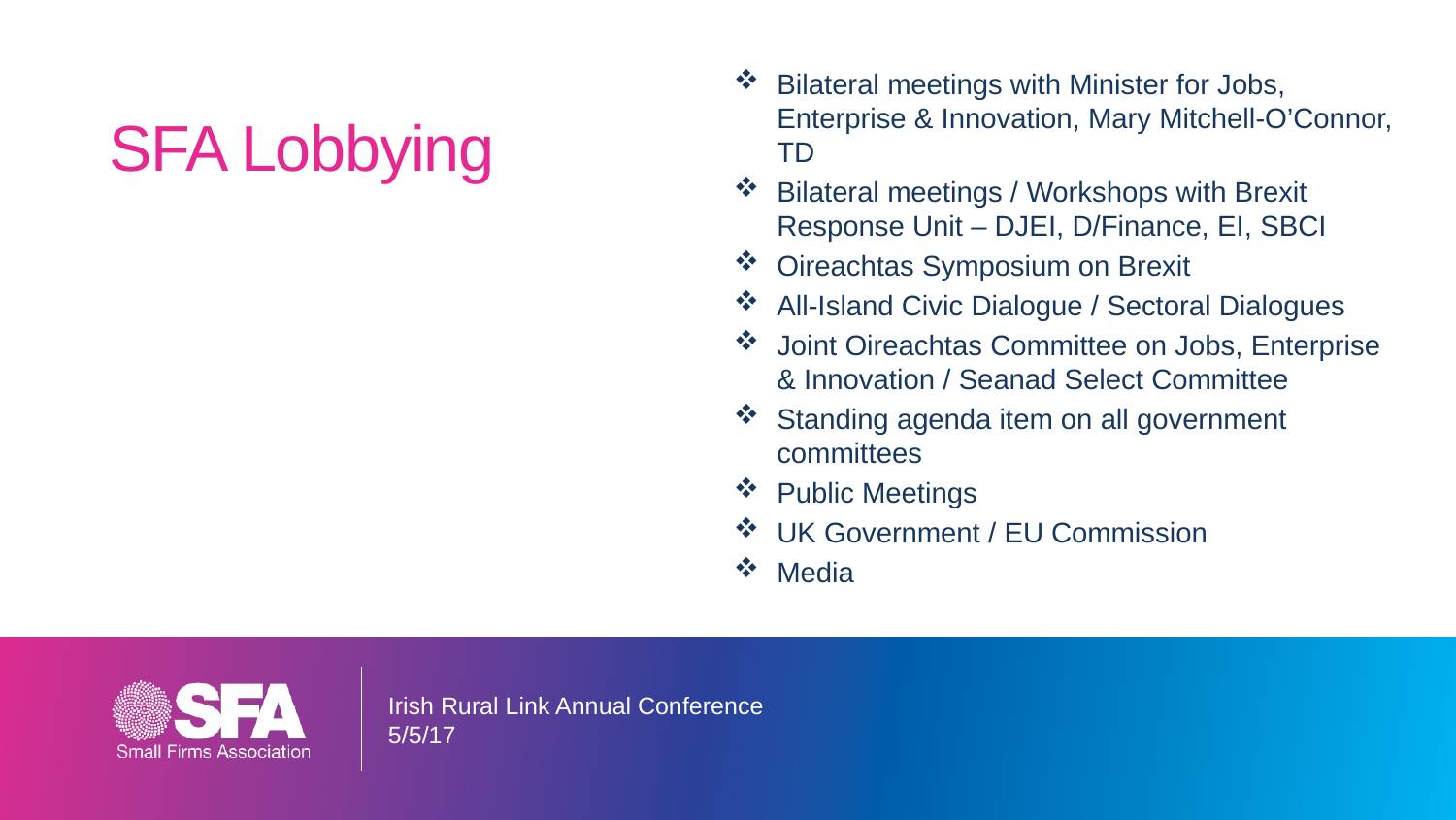

Bilateral meetings with Minister for Jobs, Enterprise & Innovation, Mary Mitchell-O’Connor, TD
Bilateral meetings / Workshops with Brexit Response Unit – DJEI, D/Finance, EI, SBCI
Oireachtas Symposium on Brexit
All-Island Civic Dialogue / Sectoral Dialogues
Joint Oireachtas Committee on Jobs, Enterprise & Innovation / Seanad Select Committee
Standing agenda item on all government committees
Public Meetings
UK Government / EU Commission
Media

# SFA Lobbying
Irish Rural Link Annual Conference
5/5/17